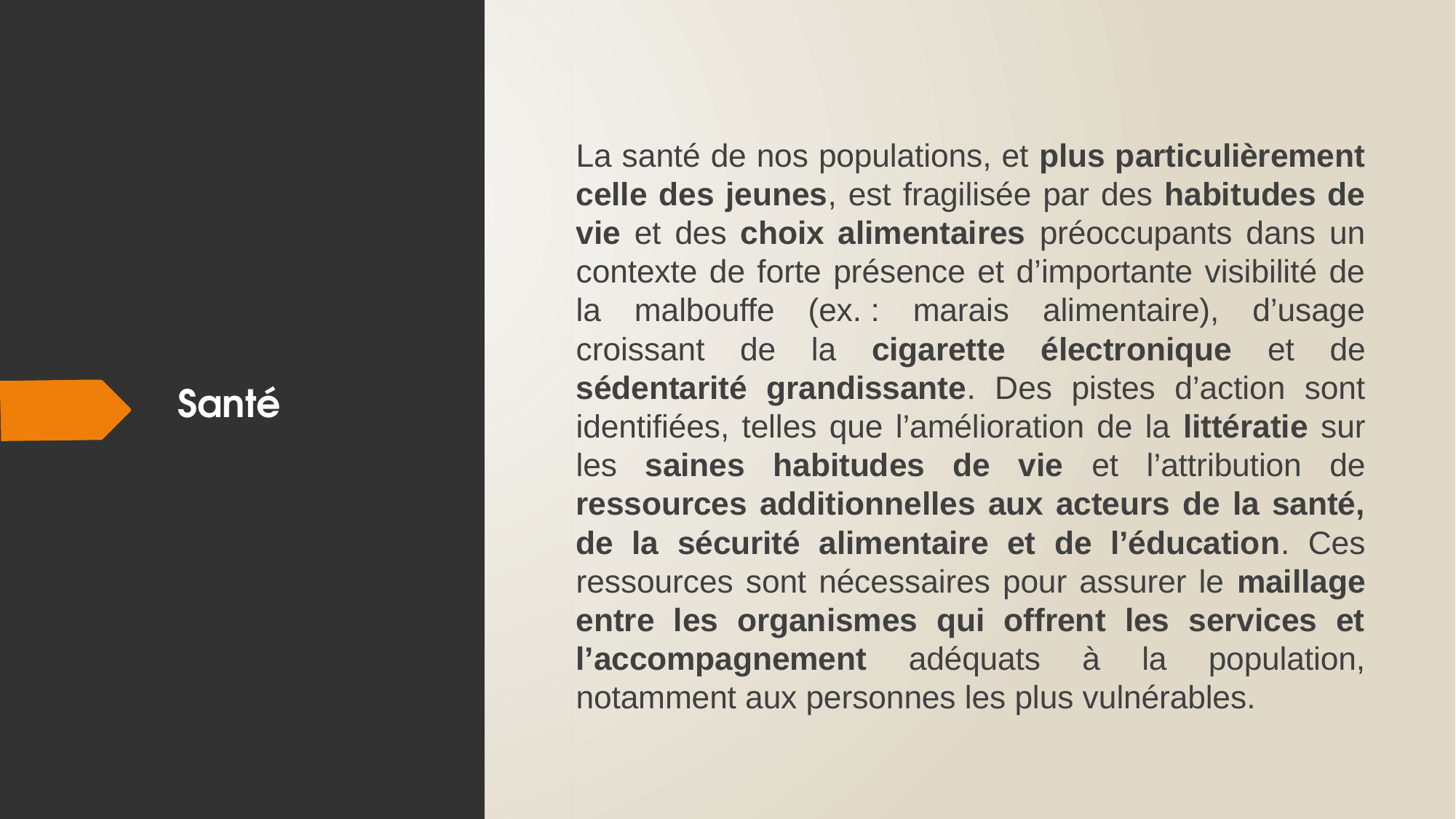

La santé de nos populations, et plus particulièrement celle des jeunes, est fragilisée par des habitudes de vie et des choix alimentaires préoccupants dans un contexte de forte présence et d’importante visibilité de la malbouffe (ex. : marais alimentaire), d’usage croissant de la cigarette électronique et de sédentarité grandissante. Des pistes d’action sont identifiées, telles que l’amélioration de la littératie sur les saines habitudes de vie et l’attribution de ressources additionnelles aux acteurs de la santé, de la sécurité alimentaire et de l’éducation. Ces ressources sont nécessaires pour assurer le maillage entre les organismes qui offrent les services et l’accompagnement adéquats à la population, notamment aux personnes les plus vulnérables.
# Santé